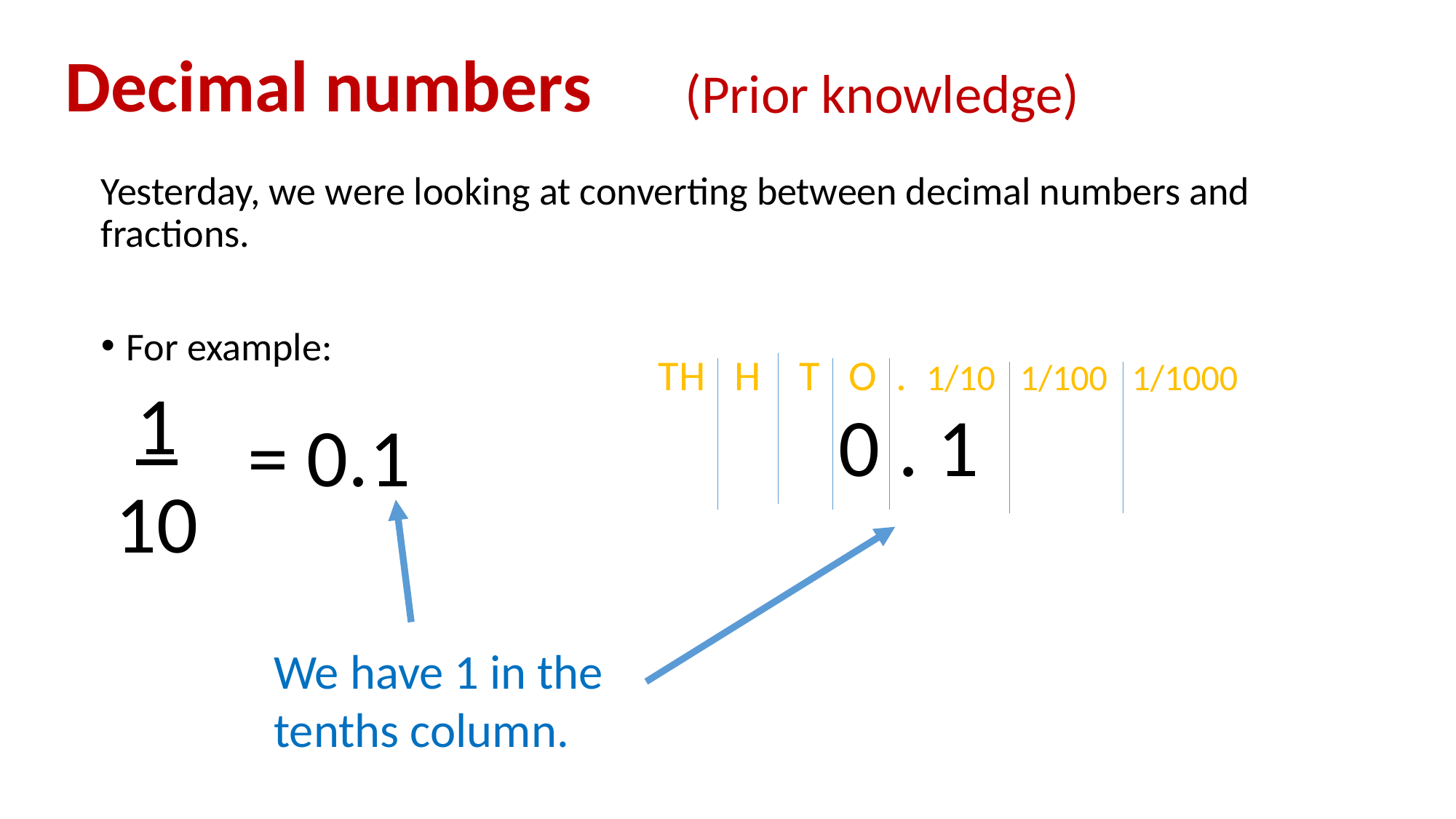

Decimal numbers
(Prior knowledge)
Yesterday, we were looking at converting between decimal numbers and fractions.

For example:

TH   H    T   O  .  1/10   1/100   1/1000
1
10
0 . 1
= 0.1
We have 1 in the tenths column.